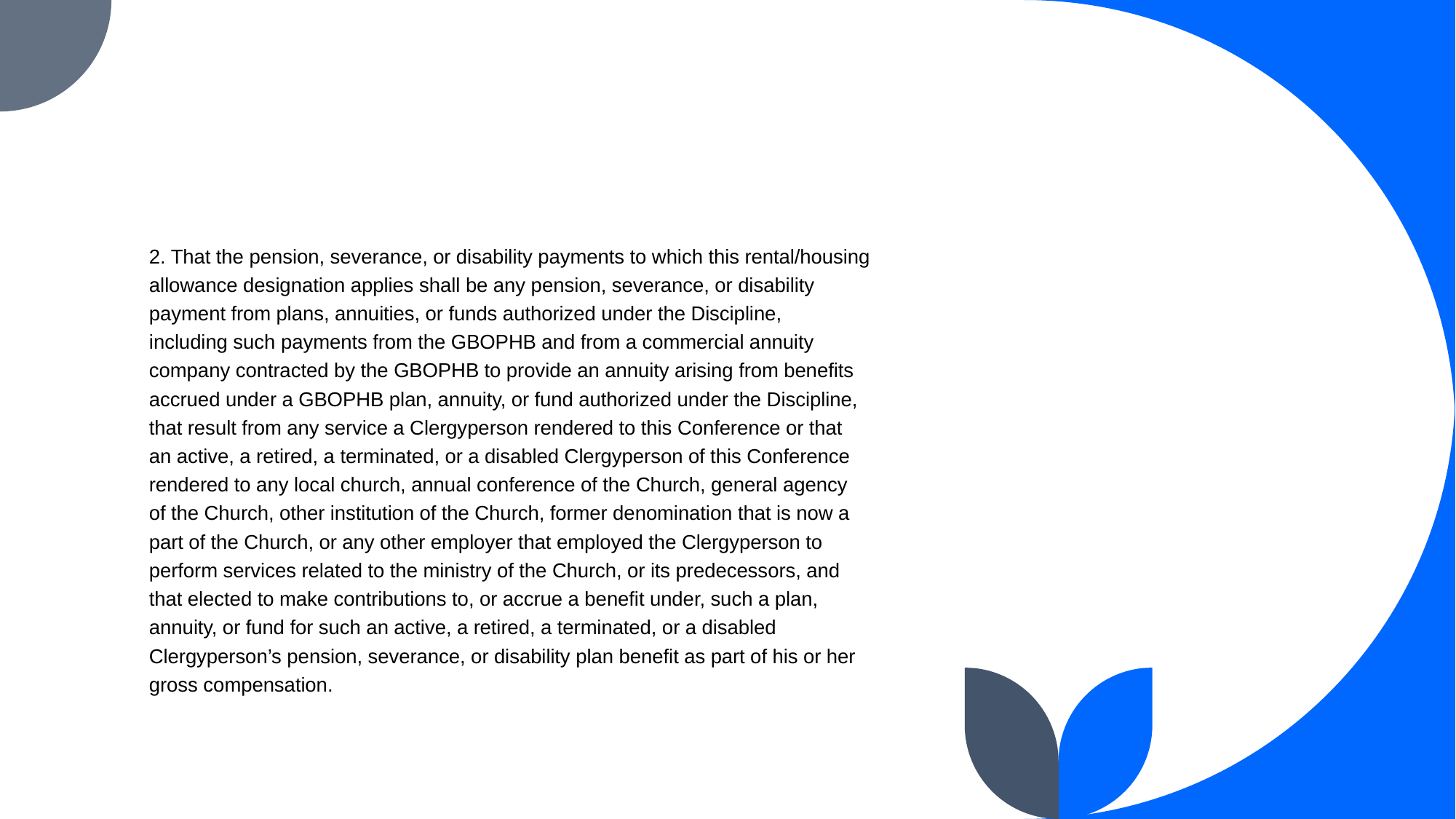

#
2. That the pension, severance, or disability payments to which this rental/housing
allowance designation applies shall be any pension, severance, or disability
payment from plans, annuities, or funds authorized under the Discipline,
including such payments from the GBOPHB and from a commercial annuity
company contracted by the GBOPHB to provide an annuity arising from benefits
accrued under a GBOPHB plan, annuity, or fund authorized under the Discipline,
that result from any service a Clergyperson rendered to this Conference or that
an active, a retired, a terminated, or a disabled Clergyperson of this Conference
rendered to any local church, annual conference of the Church, general agency
of the Church, other institution of the Church, former denomination that is now a
part of the Church, or any other employer that employed the Clergyperson to
perform services related to the ministry of the Church, or its predecessors, and
that elected to make contributions to, or accrue a benefit under, such a plan,
annuity, or fund for such an active, a retired, a terminated, or a disabled
Clergyperson’s pension, severance, or disability plan benefit as part of his or her
gross compensation.